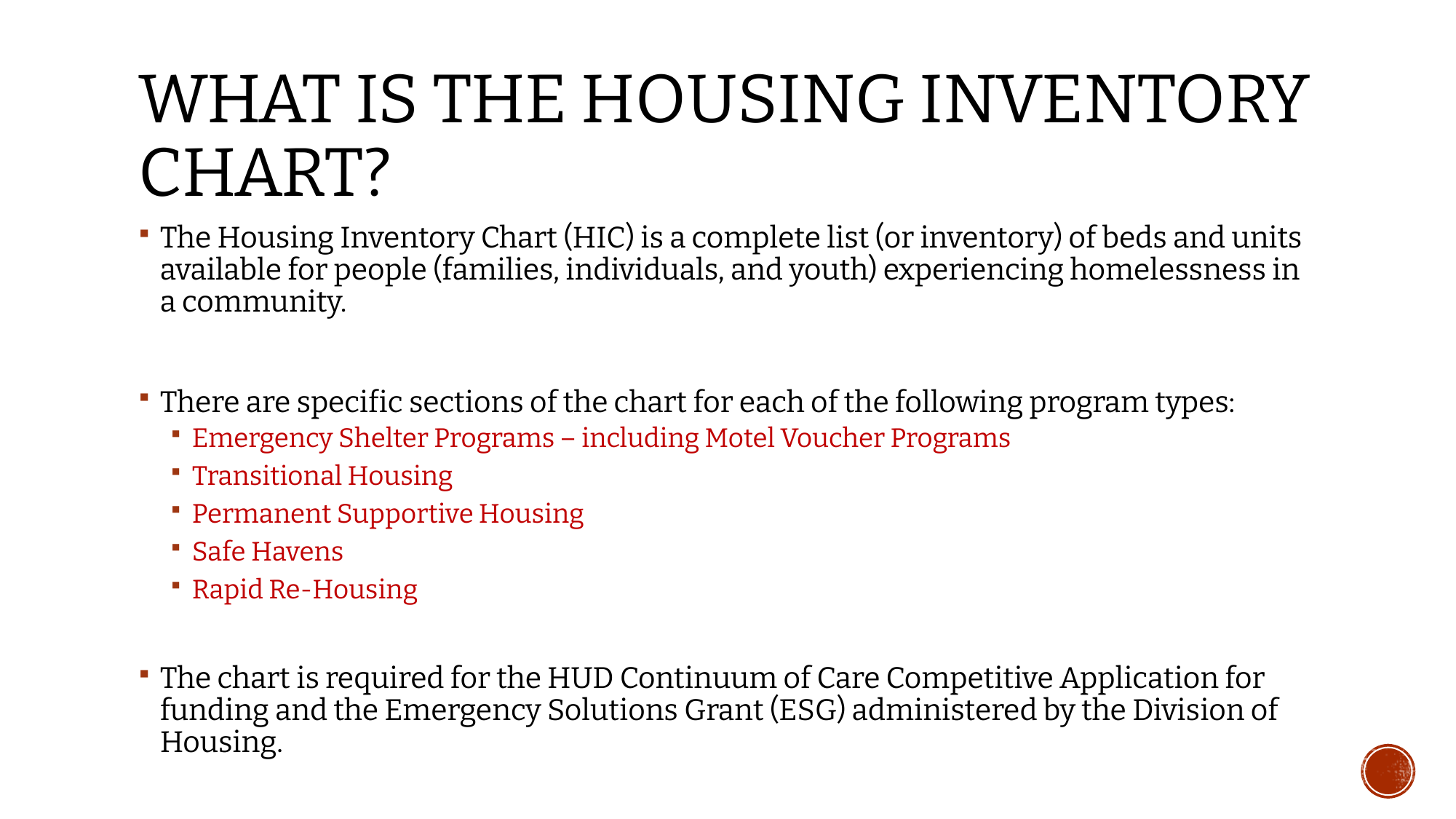

# What is the housing inventory chart?
The Housing Inventory Chart (HIC) is a complete list (or inventory) of beds and units available for people (families, individuals, and youth) experiencing homelessness in a community.

There are specific sections of the chart for each of the following program types:
Emergency Shelter Programs – including Motel Voucher Programs
Transitional Housing
Permanent Supportive Housing
Safe Havens
Rapid Re-Housing

The chart is required for the HUD Continuum of Care Competitive Application for funding and the Emergency Solutions Grant (ESG) administered by the Division of Housing.